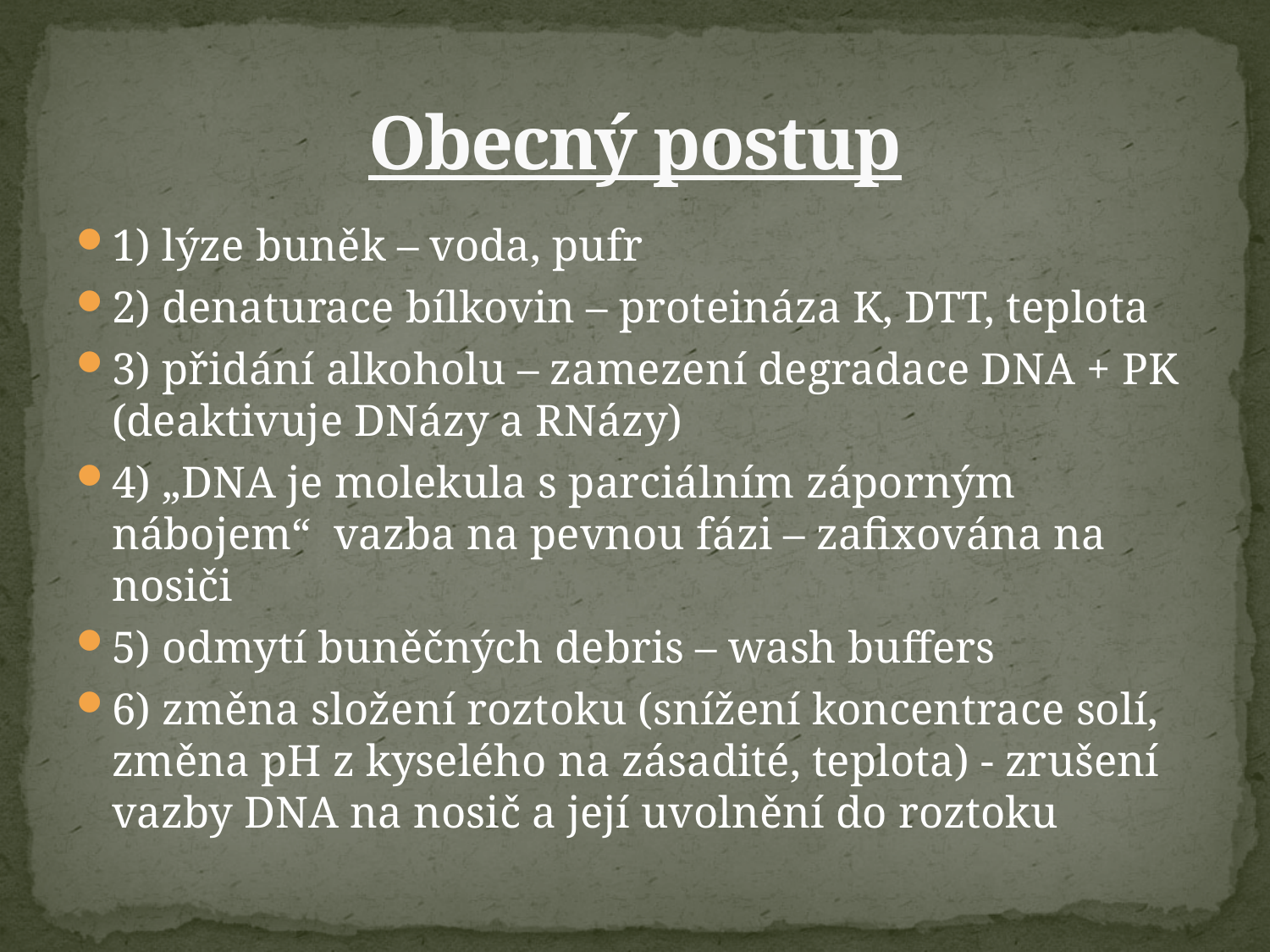

# Obecný postup
1) lýze buněk – voda, pufr
2) denaturace bílkovin – proteináza K, DTT, teplota
3) přidání alkoholu – zamezení degradace DNA + PK (deaktivuje DNázy a RNázy)
4) „DNA je molekula s parciálním záporným nábojem“  vazba na pevnou fázi – zafixována na nosiči
5) odmytí buněčných debris – wash buffers
6) změna složení roztoku (snížení koncentrace solí, změna pH z kyselého na zásadité, teplota) - zrušení vazby DNA na nosič a její uvolnění do roztoku